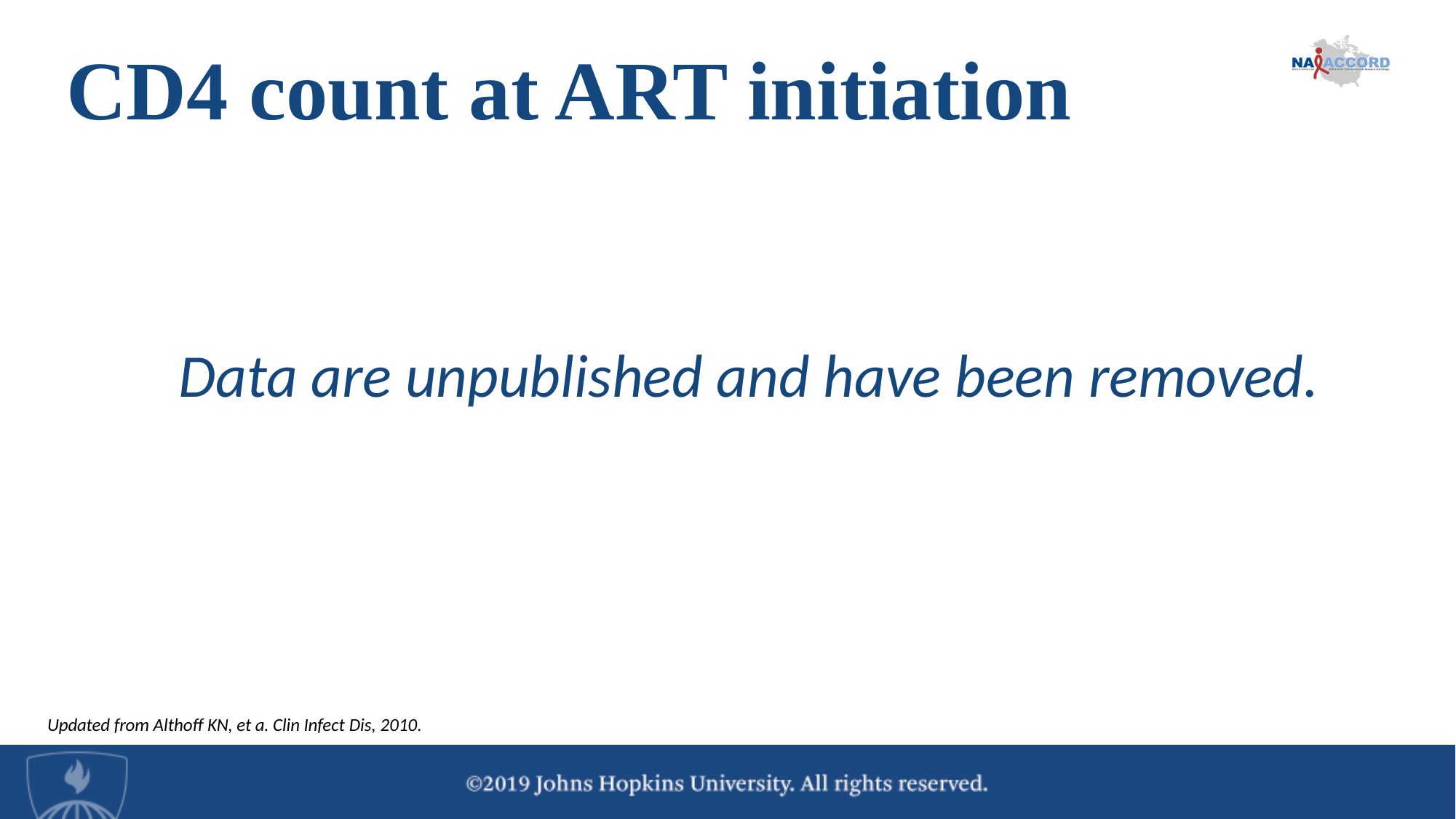

# CD4 count at ART initiation
Data are unpublished and have been removed.
Updated from Althoff KN, et a. Clin Infect Dis, 2010.